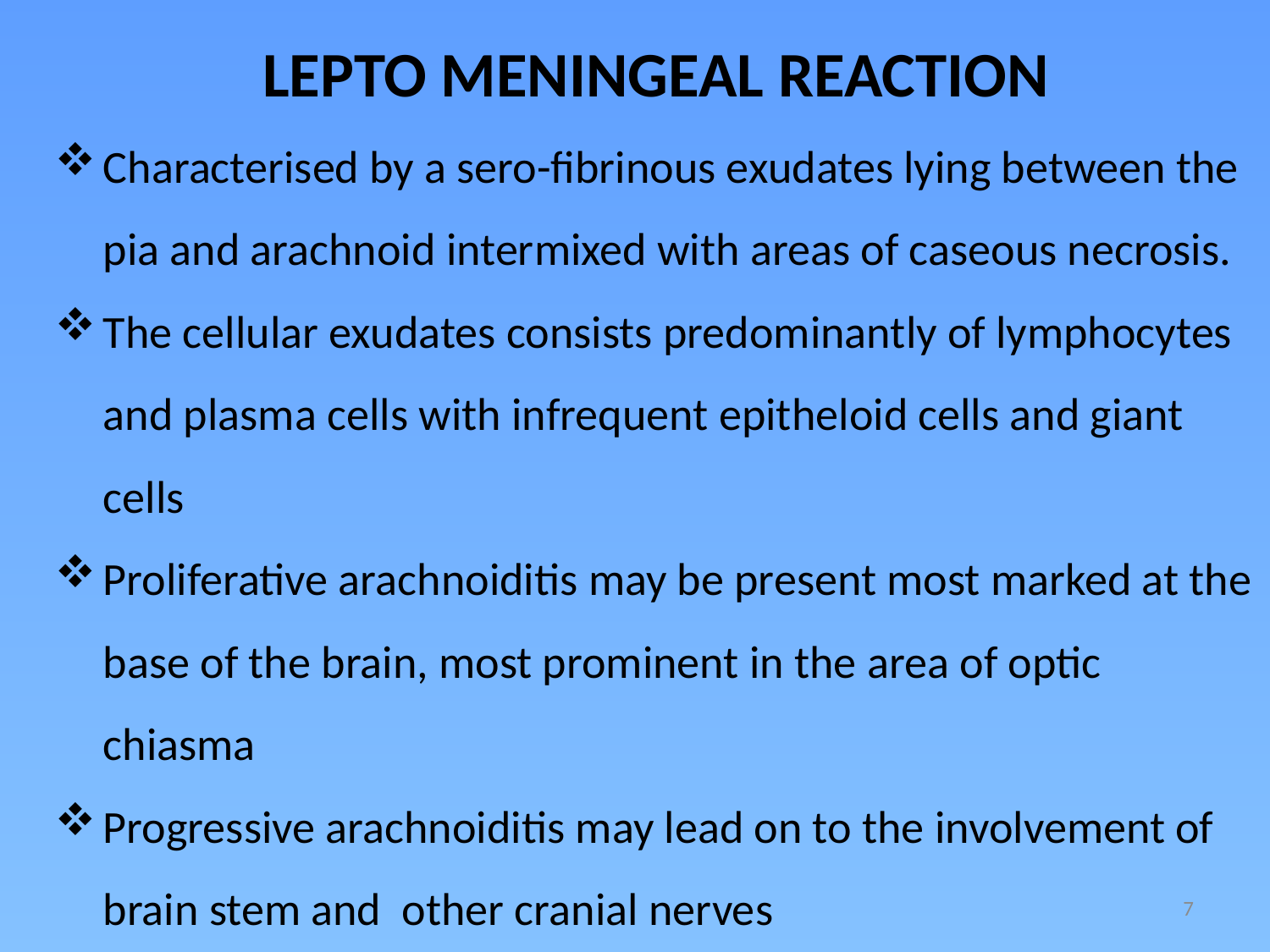

LEPTO MENINGEAL REACTION
Characterised by a sero-fibrinous exudates lying between the pia and arachnoid intermixed with areas of caseous necrosis.
The cellular exudates consists predominantly of lymphocytes and plasma cells with infrequent epitheloid cells and giant cells
Proliferative arachnoiditis may be present most marked at the base of the brain, most prominent in the area of optic chiasma
Progressive arachnoiditis may lead on to the involvement of brain stem and  other cranial nerves

7